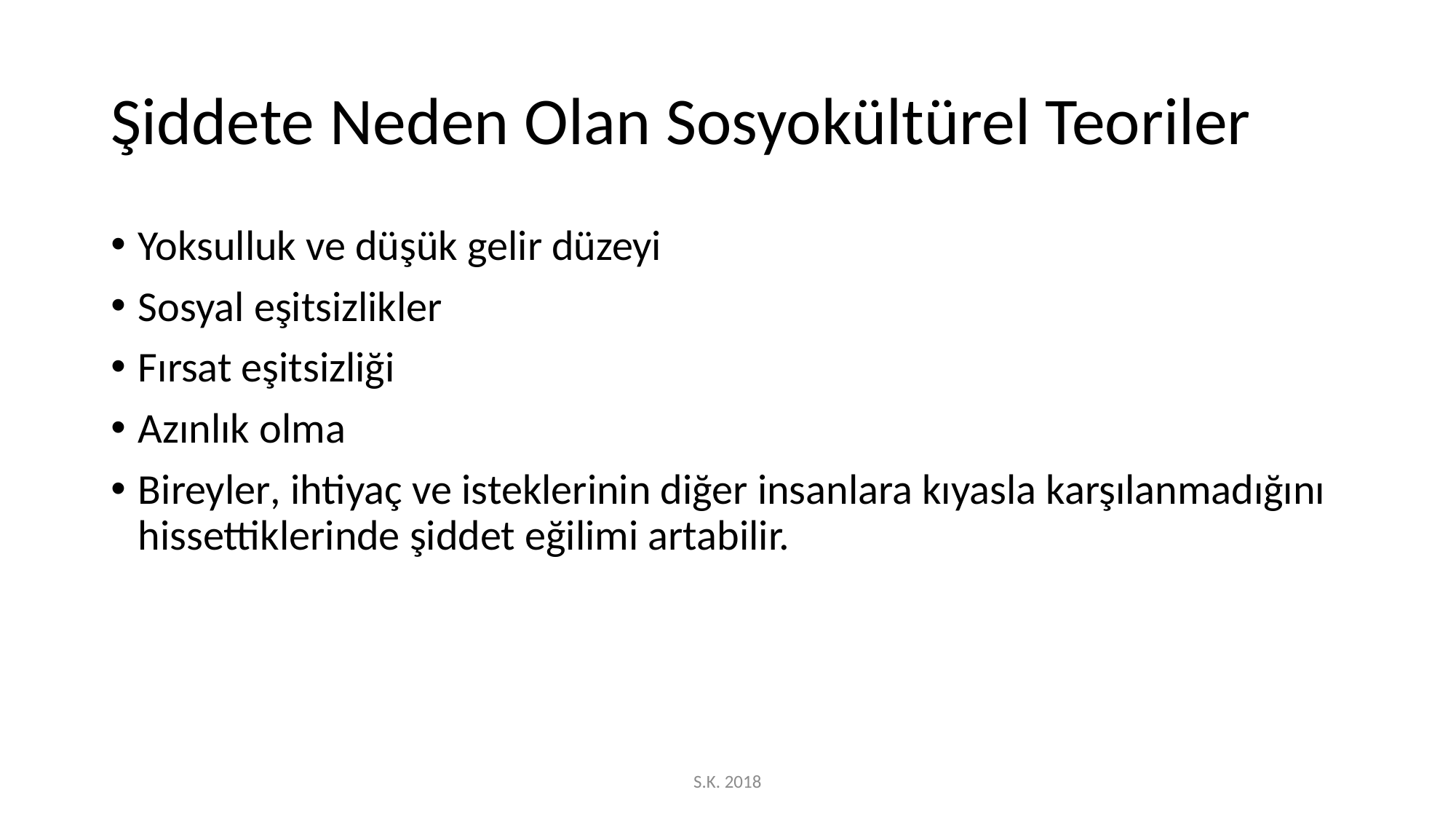

# Şiddete Neden Olan Sosyokültürel Teoriler
Yoksulluk ve düşük gelir düzeyi
Sosyal eşitsizlikler
Fırsat eşitsizliği
Azınlık olma
Bireyler, ihtiyaç ve isteklerinin diğer insanlara kıyasla karşılanmadığını hissettiklerinde şiddet eğilimi artabilir.
S.K. 2018